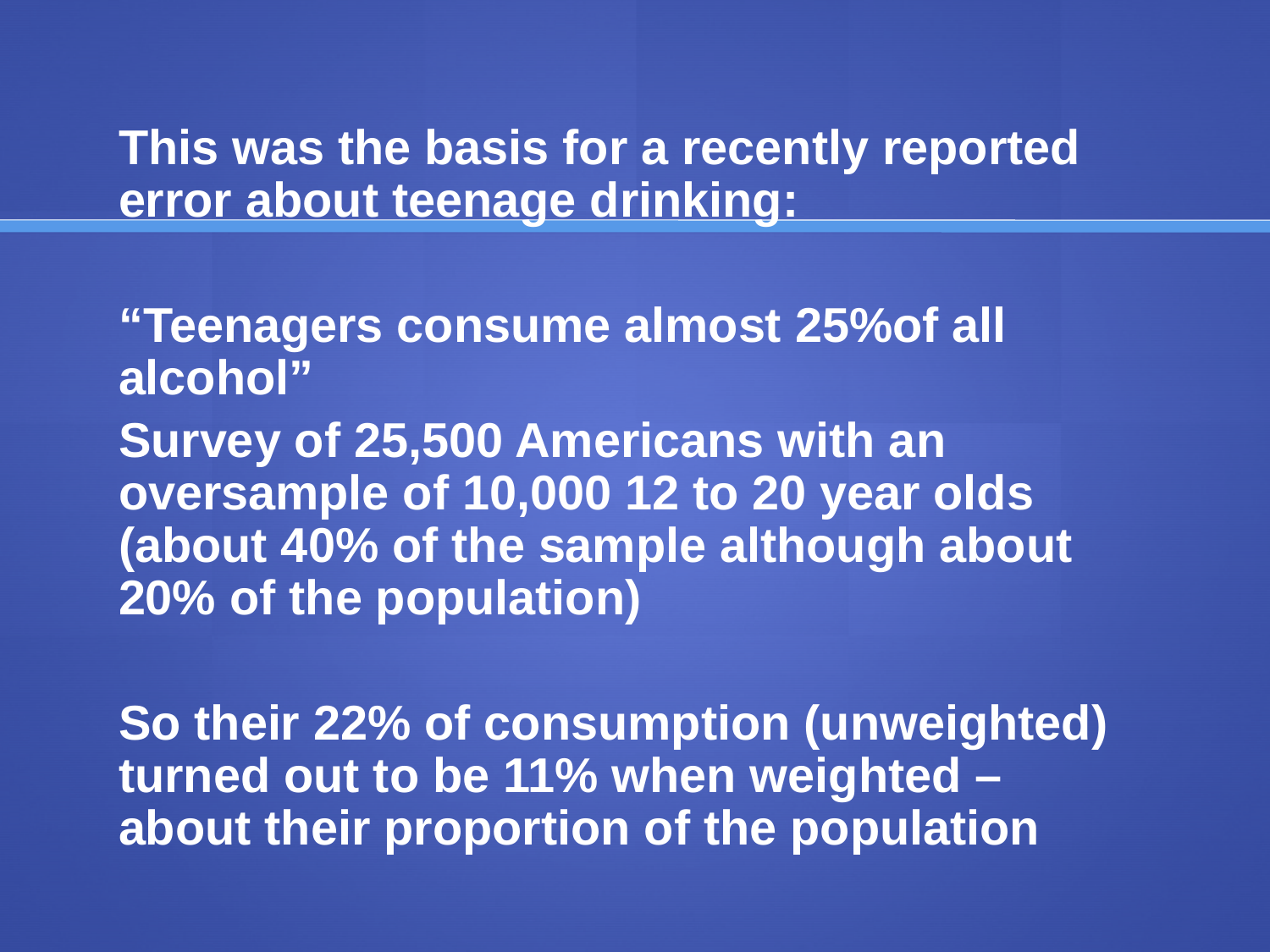

#
	This was the basis for a recently reported error about teenage drinking:

	“Teenagers consume almost 25%of all alcohol”
	Survey of 25,500 Americans with an oversample of 10,000 12 to 20 year olds (about 40% of the sample although about 20% of the population)

	So their 22% of consumption (unweighted) turned out to be 11% when weighted – about their proportion of the population